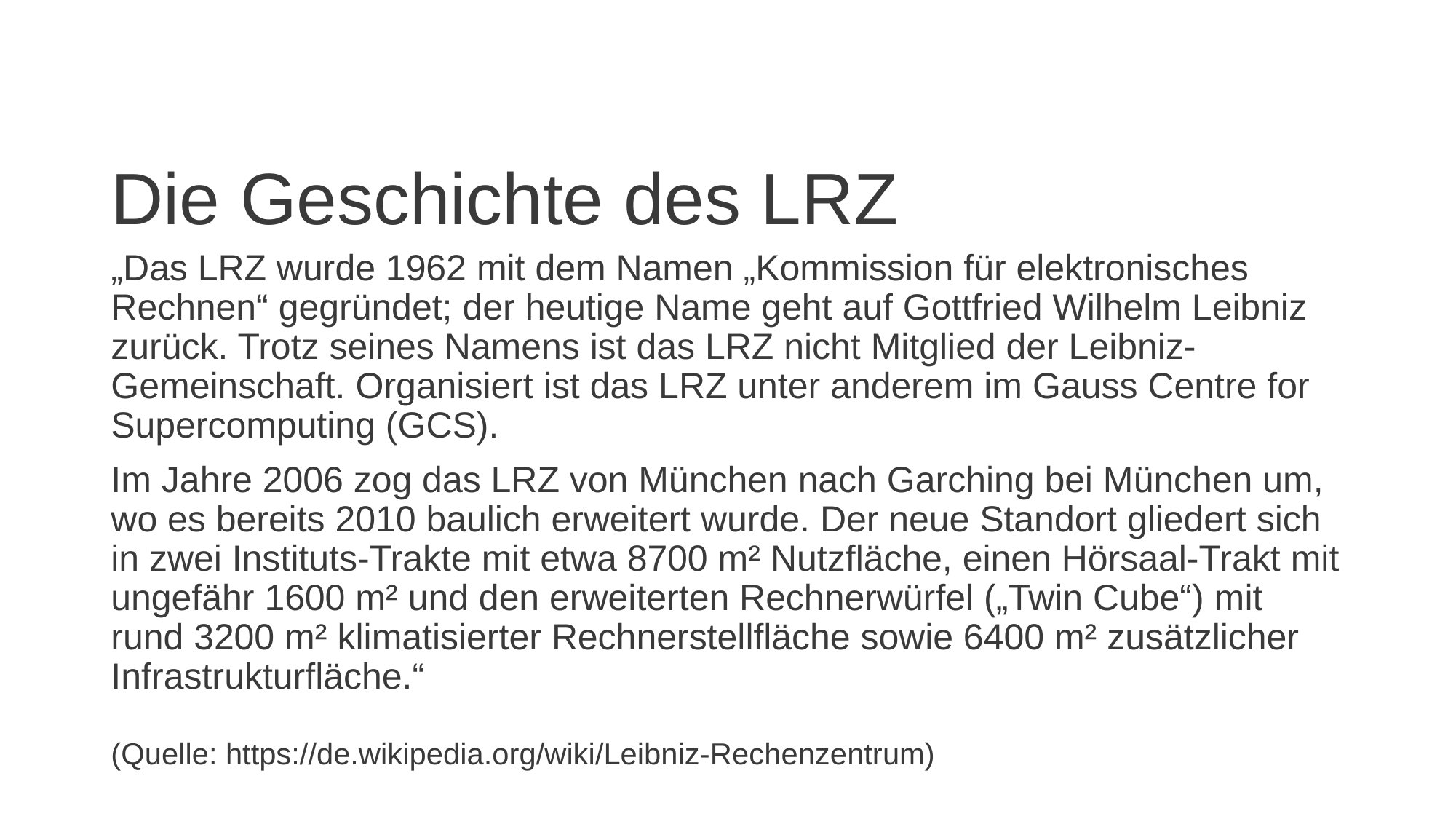

Die Geschichte des LRZ
„Das LRZ wurde 1962 mit dem Namen „Kommission für elektronisches Rechnen“ gegründet; der heutige Name geht auf Gottfried Wilhelm Leibniz zurück. Trotz seines Namens ist das LRZ nicht Mitglied der Leibniz-Gemeinschaft. Organisiert ist das LRZ unter anderem im Gauss Centre for Supercomputing (GCS).
Im Jahre 2006 zog das LRZ von München nach Garching bei München um, wo es bereits 2010 baulich erweitert wurde. Der neue Standort gliedert sich in zwei Instituts-Trakte mit etwa 8700 m² Nutzfläche, einen Hörsaal-Trakt mit ungefähr 1600 m² und den erweiterten Rechnerwürfel („Twin Cube“) mit rund 3200 m² klimatisierter Rechnerstellfläche sowie 6400 m² zusätzlicher Infrastrukturfläche.“
(Quelle: https://de.wikipedia.org/wiki/Leibniz-Rechenzentrum)